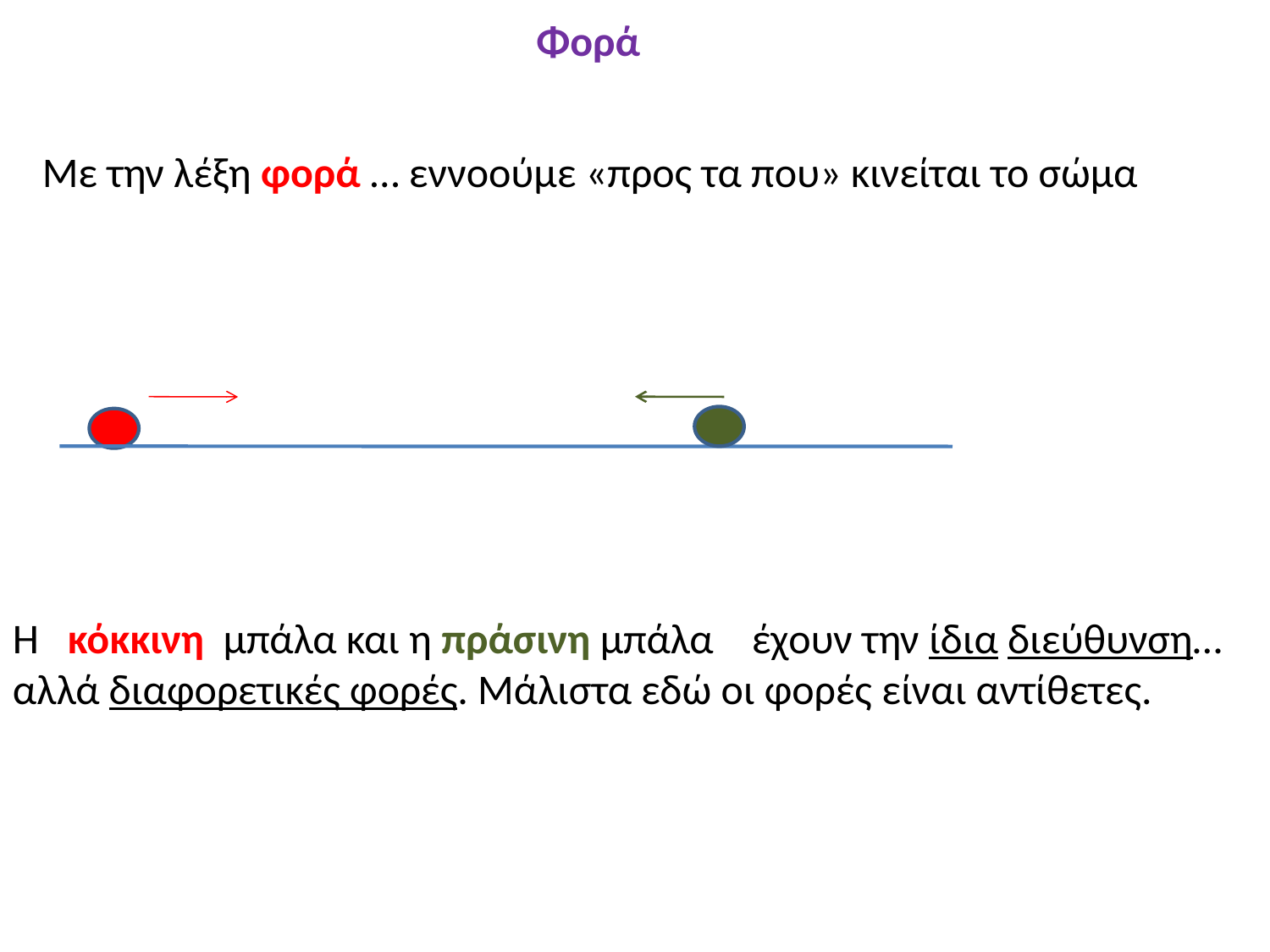

# Φορά
Με την λέξη φορά … εννοούμε «προς τα που» κινείται το σώμα

Η   κόκκινη  μπάλα και η πράσινη μπάλα    έχουν την ίδια διεύθυνση…  αλλά διαφορετικές φορές. Μάλιστα εδώ οι φορές είναι αντίθετες.